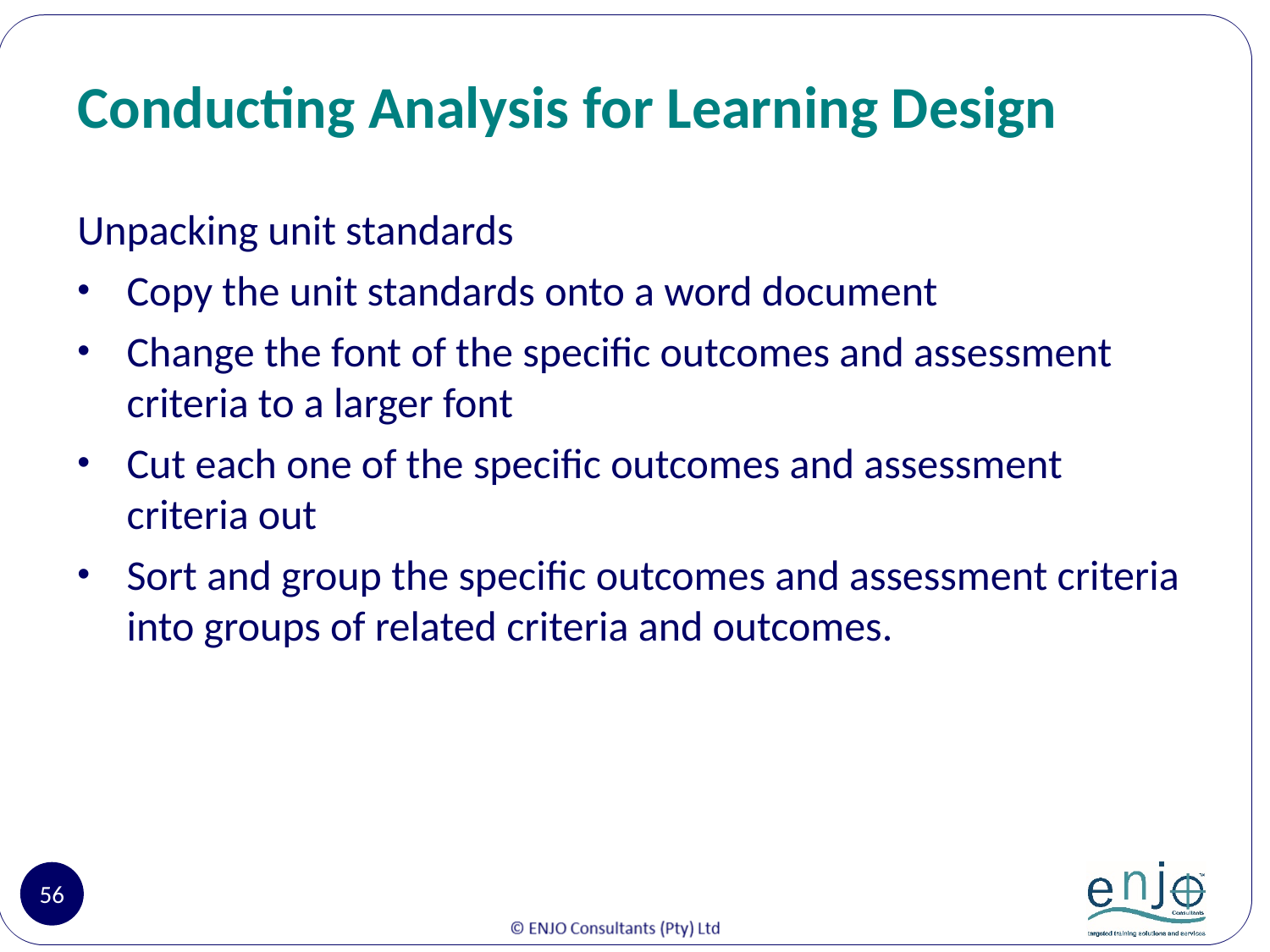

# Conducting Analysis for Learning Design
Unpacking unit standards
Copy the unit standards onto a word document
Change the font of the specific outcomes and assessment criteria to a larger font
Cut each one of the specific outcomes and assessment criteria out
Sort and group the specific outcomes and assessment criteria into groups of related criteria and outcomes.
56